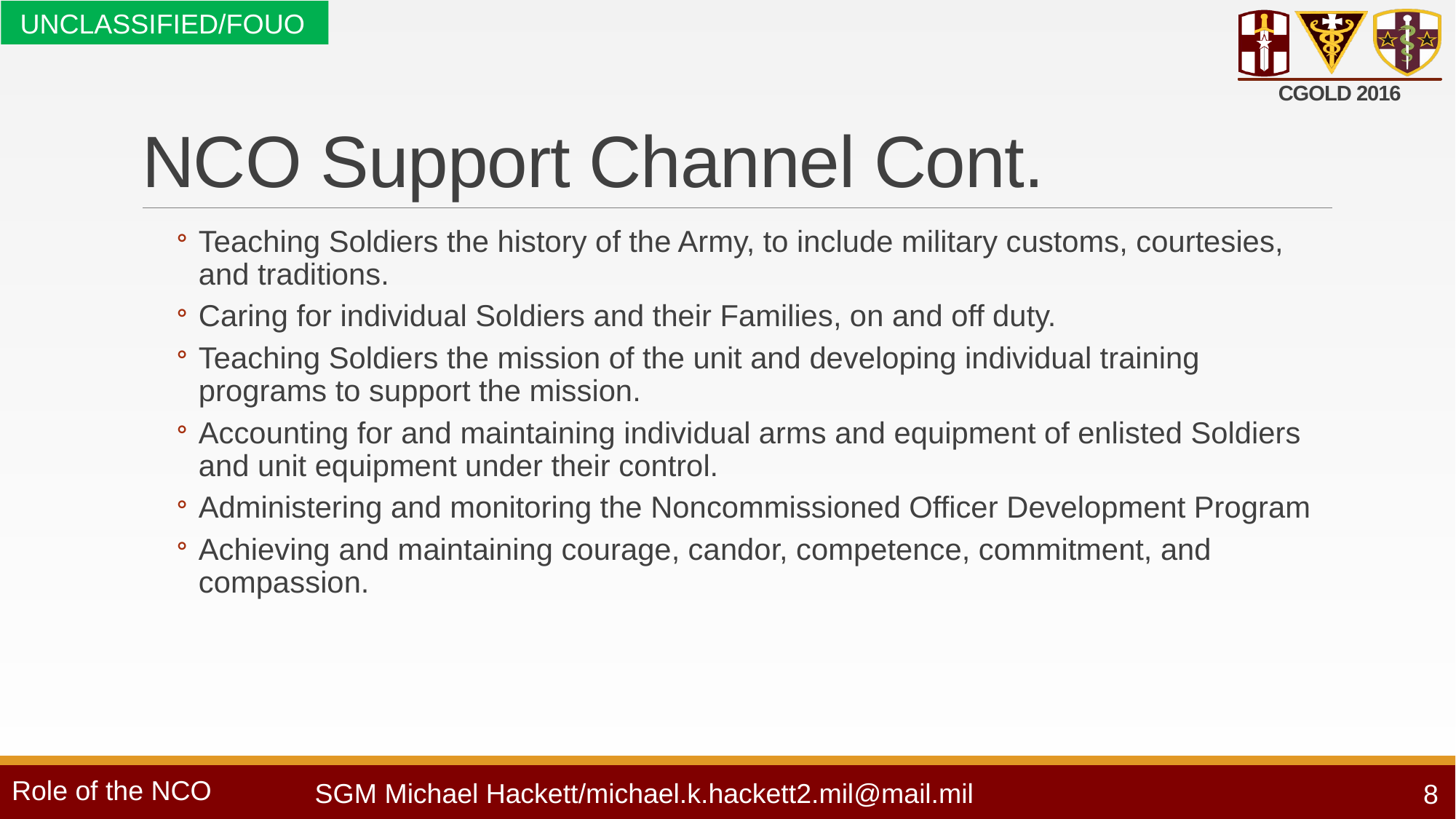

# NCO Support Channel Cont.
Teaching Soldiers the history of the Army, to include military customs, courtesies, and traditions.
Caring for individual Soldiers and their Families, on and off duty.
Teaching Soldiers the mission of the unit and developing individual training programs to support the mission.
Accounting for and maintaining individual arms and equipment of enlisted Soldiers and unit equipment under their control.
Administering and monitoring the Noncommissioned Officer Development Program
Achieving and maintaining courage, candor, competence, commitment, and compassion.

8